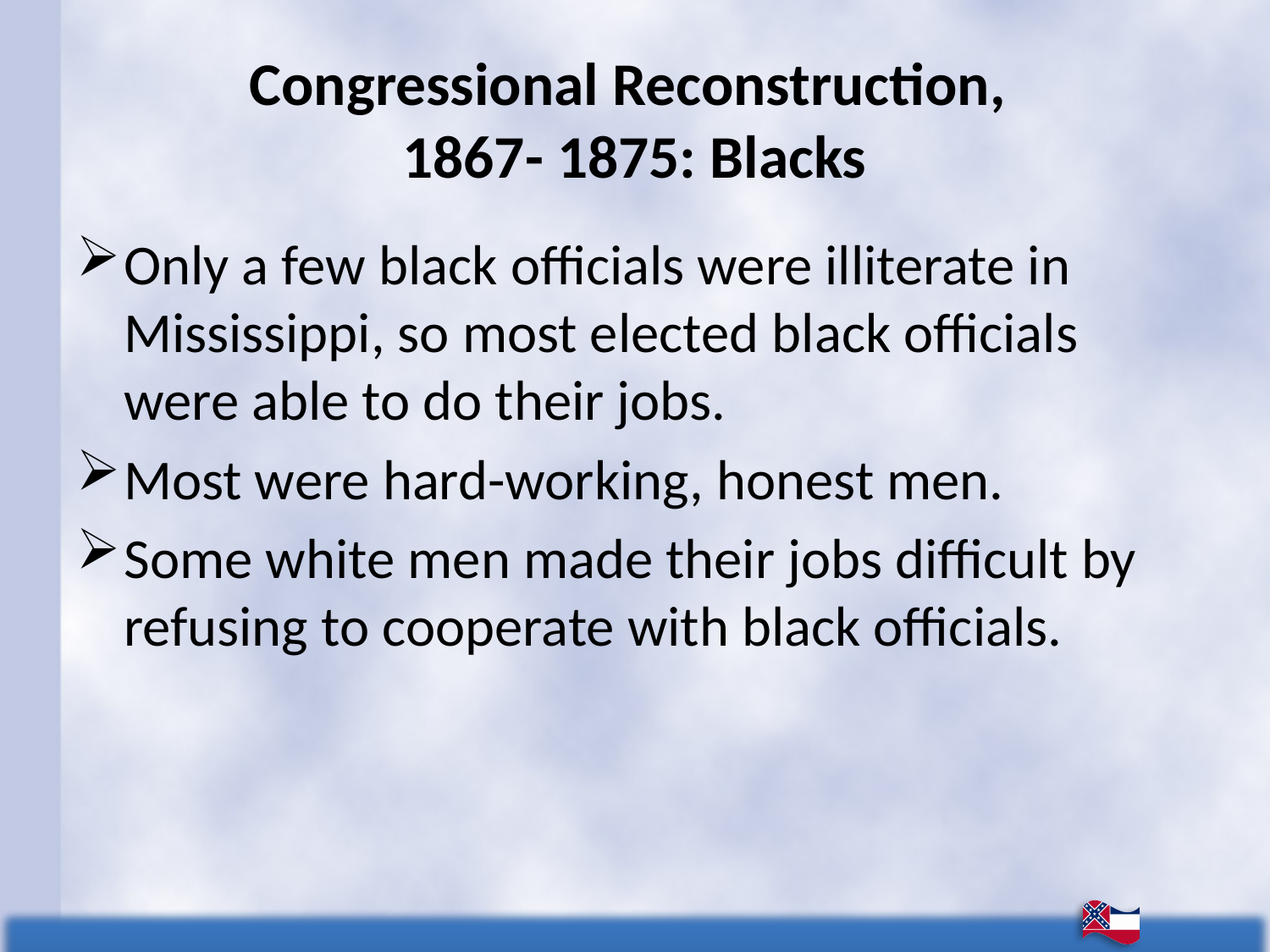

# Congressional Reconstruction, 1867- 1875: Blacks
Only a few black officials were illiterate in Mississippi, so most elected black officials were able to do their jobs.
Most were hard-working, honest men.
Some white men made their jobs difficult by refusing to cooperate with black officials.